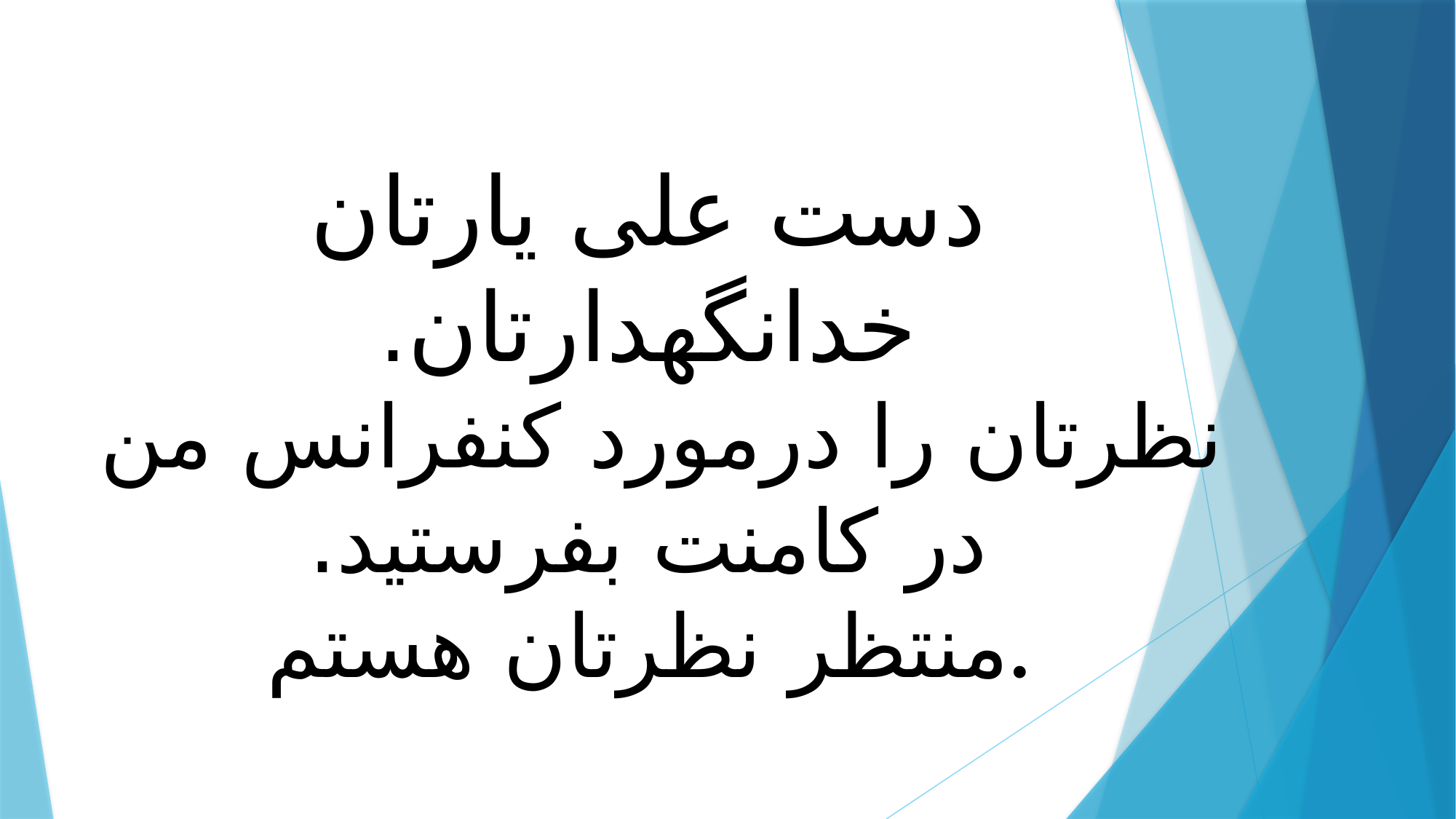

# دست علی یارتان خدانگهدارتان. نظرتان را درمورد کنفرانس من در کامنت بفرستید. منتظر نظرتان هستم.